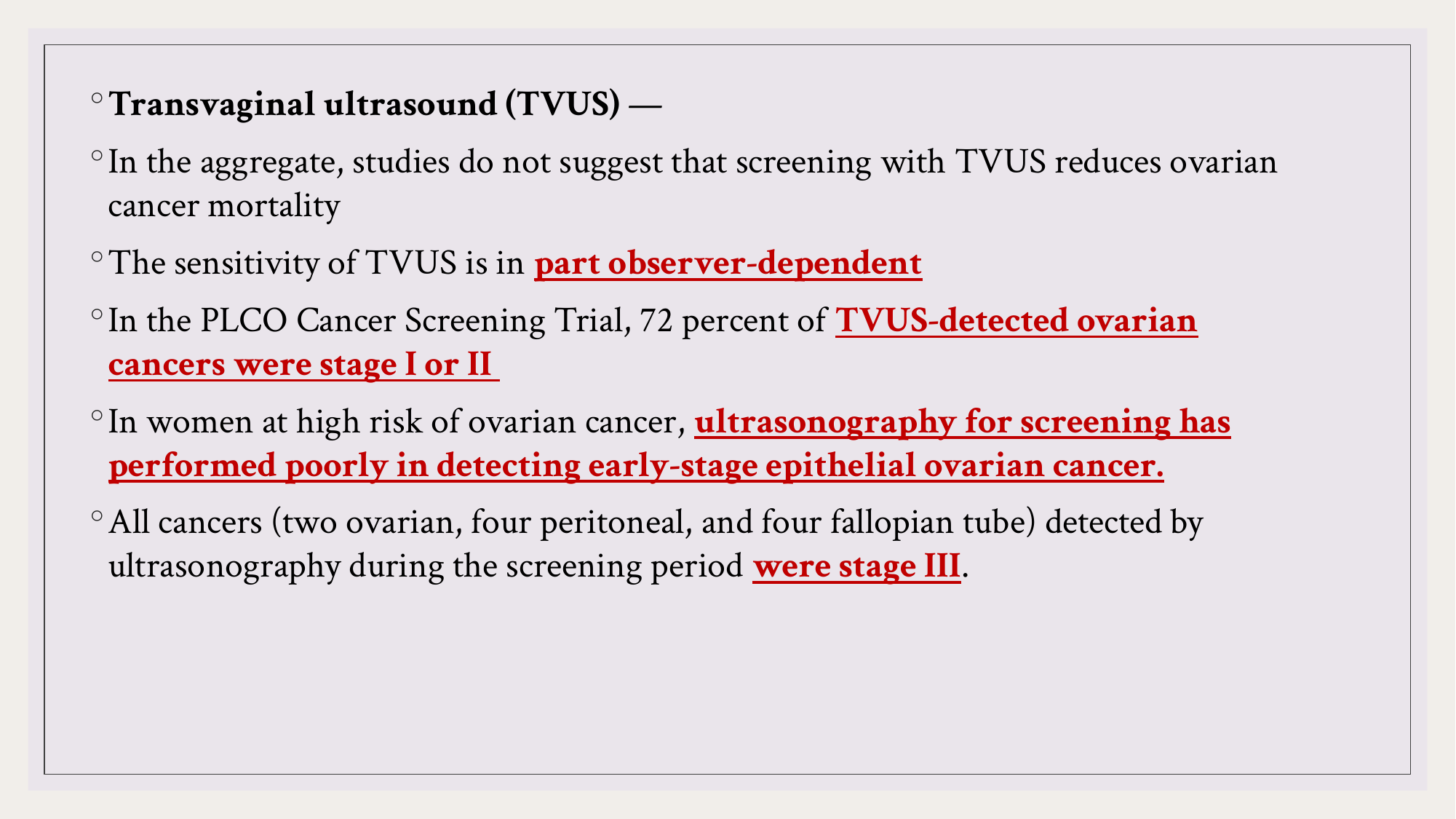

Transvaginal ultrasound (TVUS) —
In the aggregate, studies do not suggest that screening with TVUS reduces ovarian cancer mortality
The sensitivity of TVUS is in part observer-dependent
In the PLCO Cancer Screening Trial, 72 percent of TVUS-detected ovarian cancers were stage I or II
In women at high risk of ovarian cancer, ultrasonography for screening has performed poorly in detecting early-stage epithelial ovarian cancer.
All cancers (two ovarian, four peritoneal, and four fallopian tube) detected by ultrasonography during the screening period were stage III.